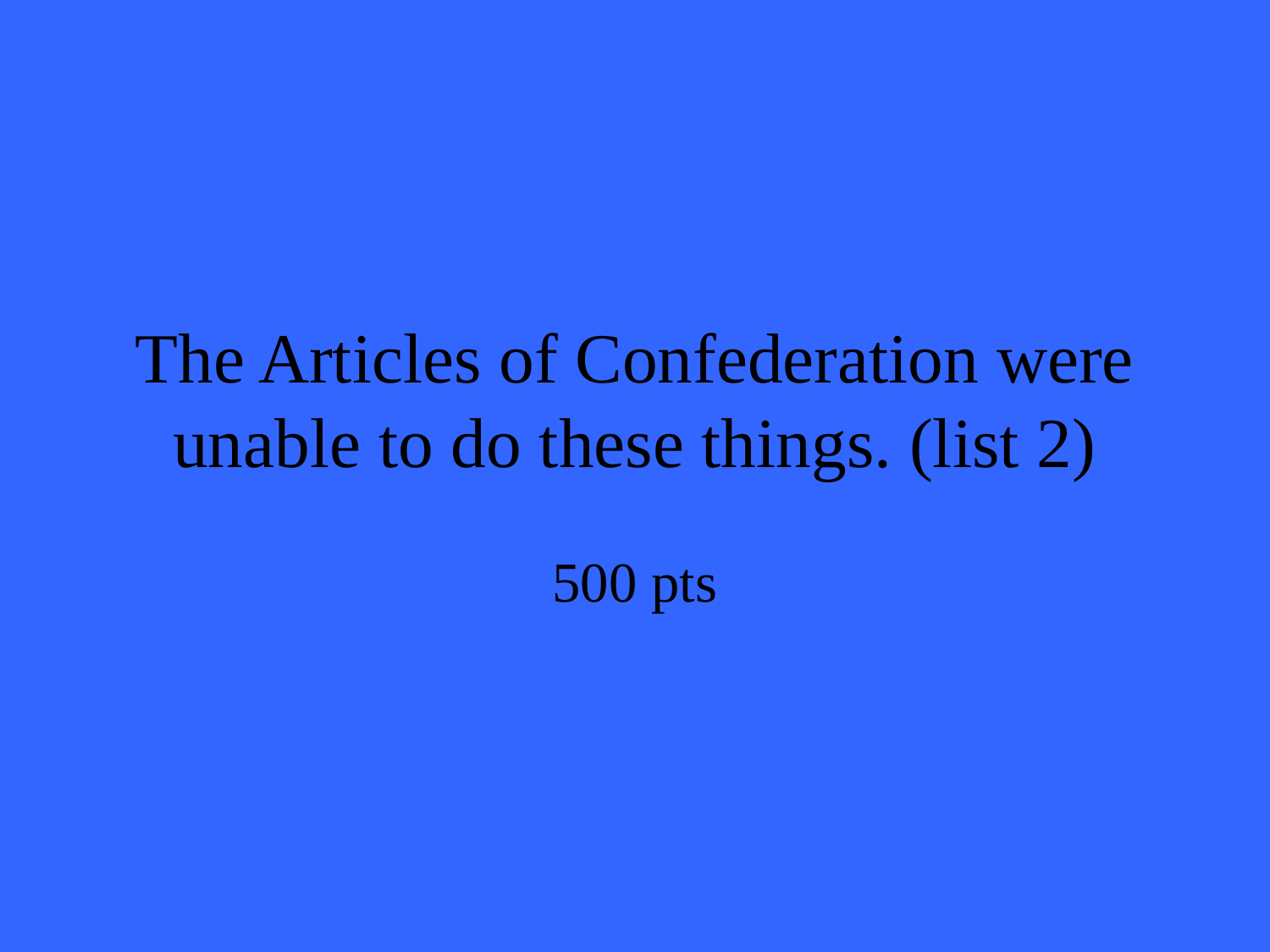

# The Articles of Confederation were unable to do these things. (list 2)
500 pts